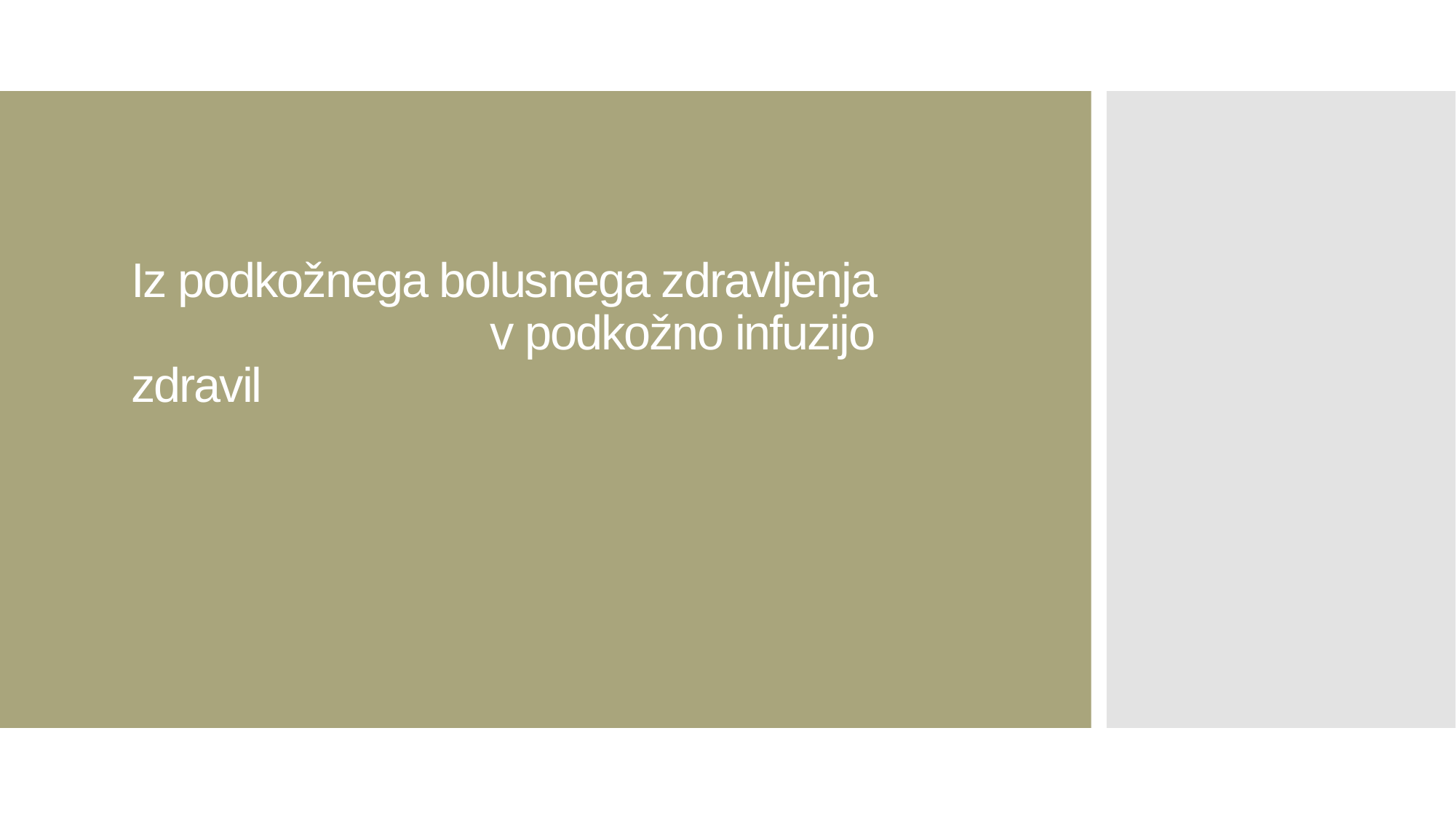

# Iz podkožnega bolusnega zdravljenja                                       v podkožno infuzijo zdravil